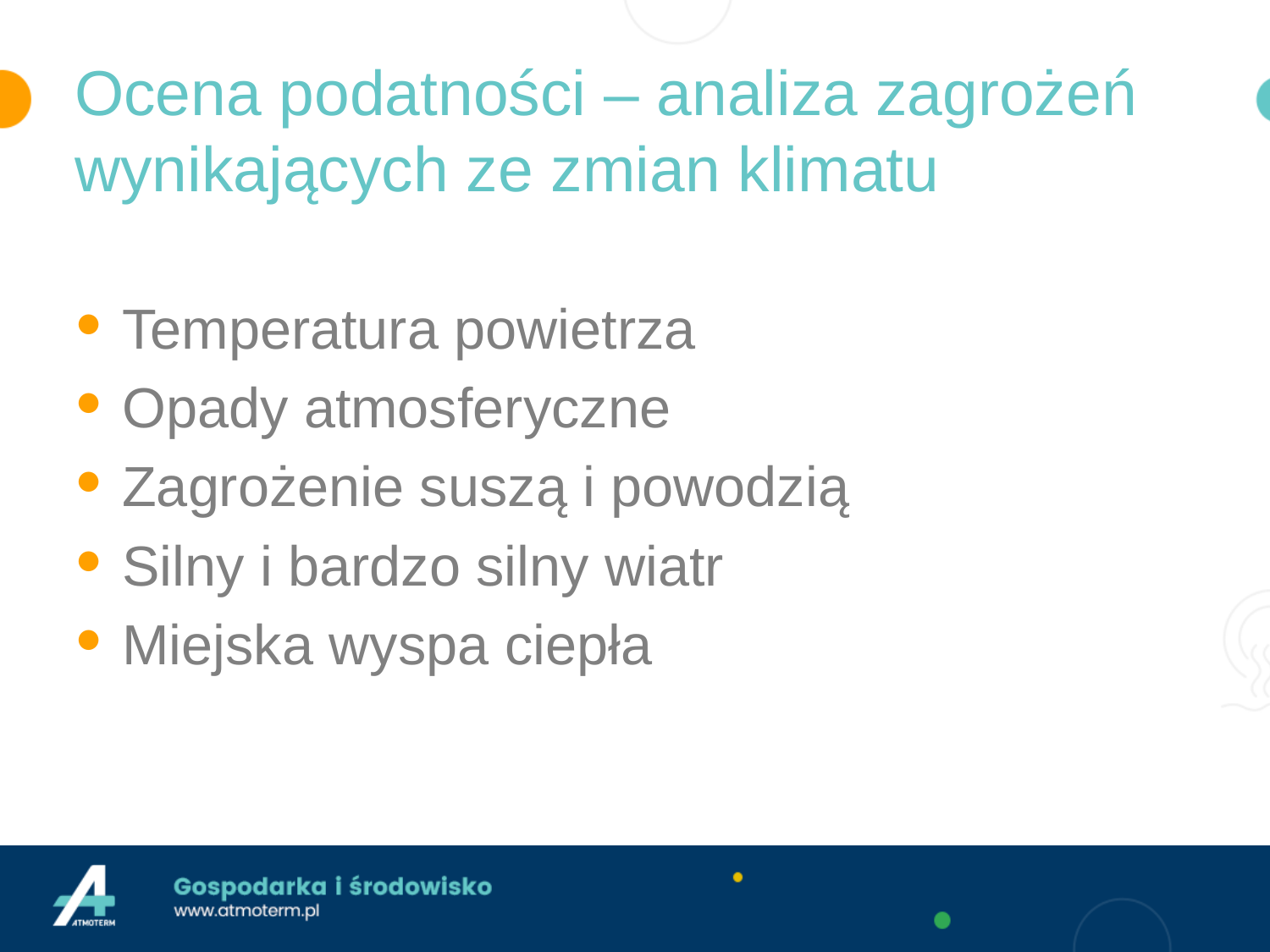

# Ocena podatności – analiza zagrożeń wynikających ze zmian klimatu
Temperatura powietrza
Opady atmosferyczne
Zagrożenie suszą i powodzią
Silny i bardzo silny wiatr
Miejska wyspa ciepła